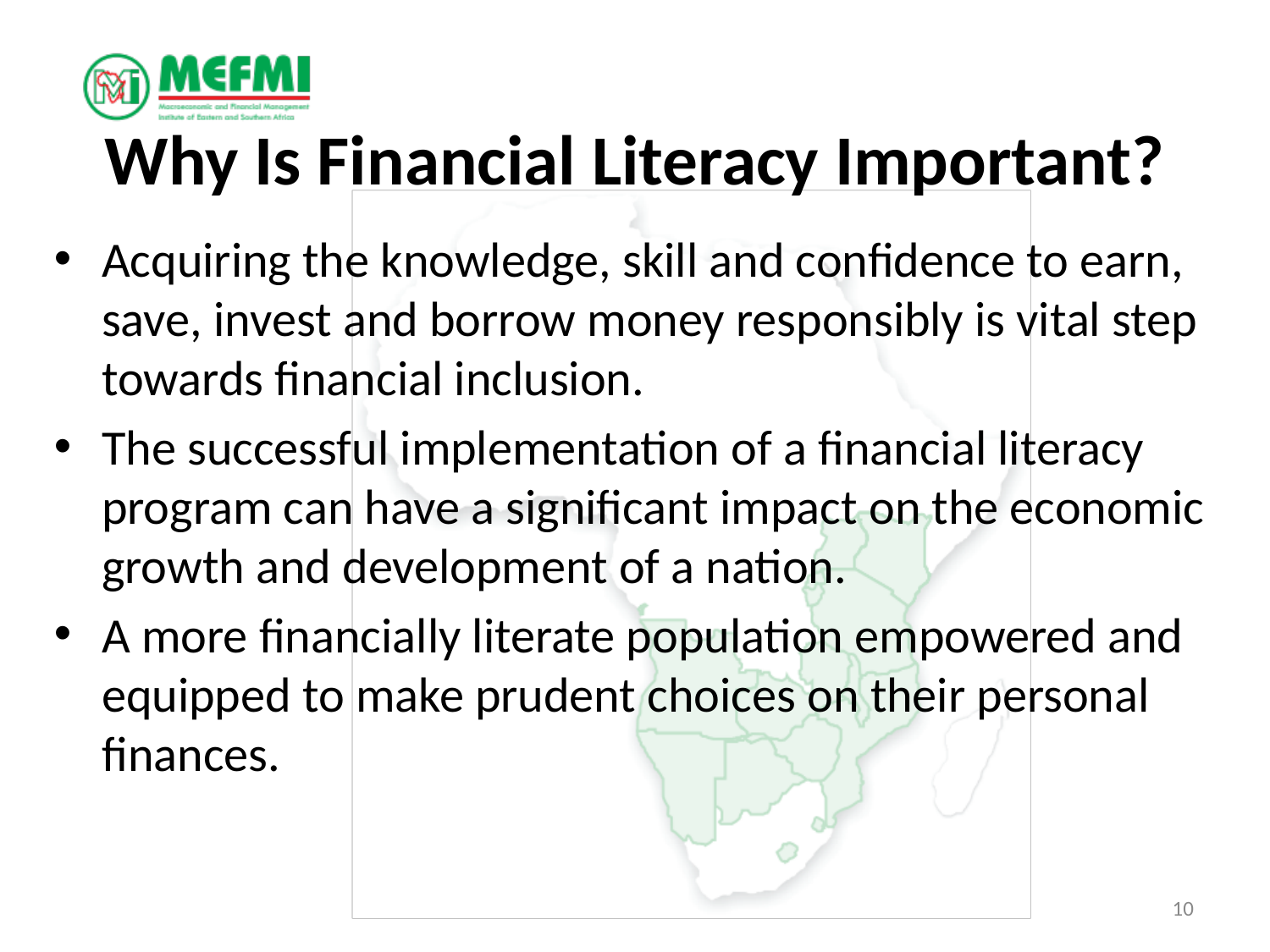

# Why Is Financial Literacy Important?
Acquiring the knowledge, skill and confidence to earn, save, invest and borrow money responsibly is vital step towards financial inclusion.
The successful implementation of a financial literacy program can have a significant impact on the economic growth and development of a nation.
A more financially literate population empowered and equipped to make prudent choices on their personal finances.

10